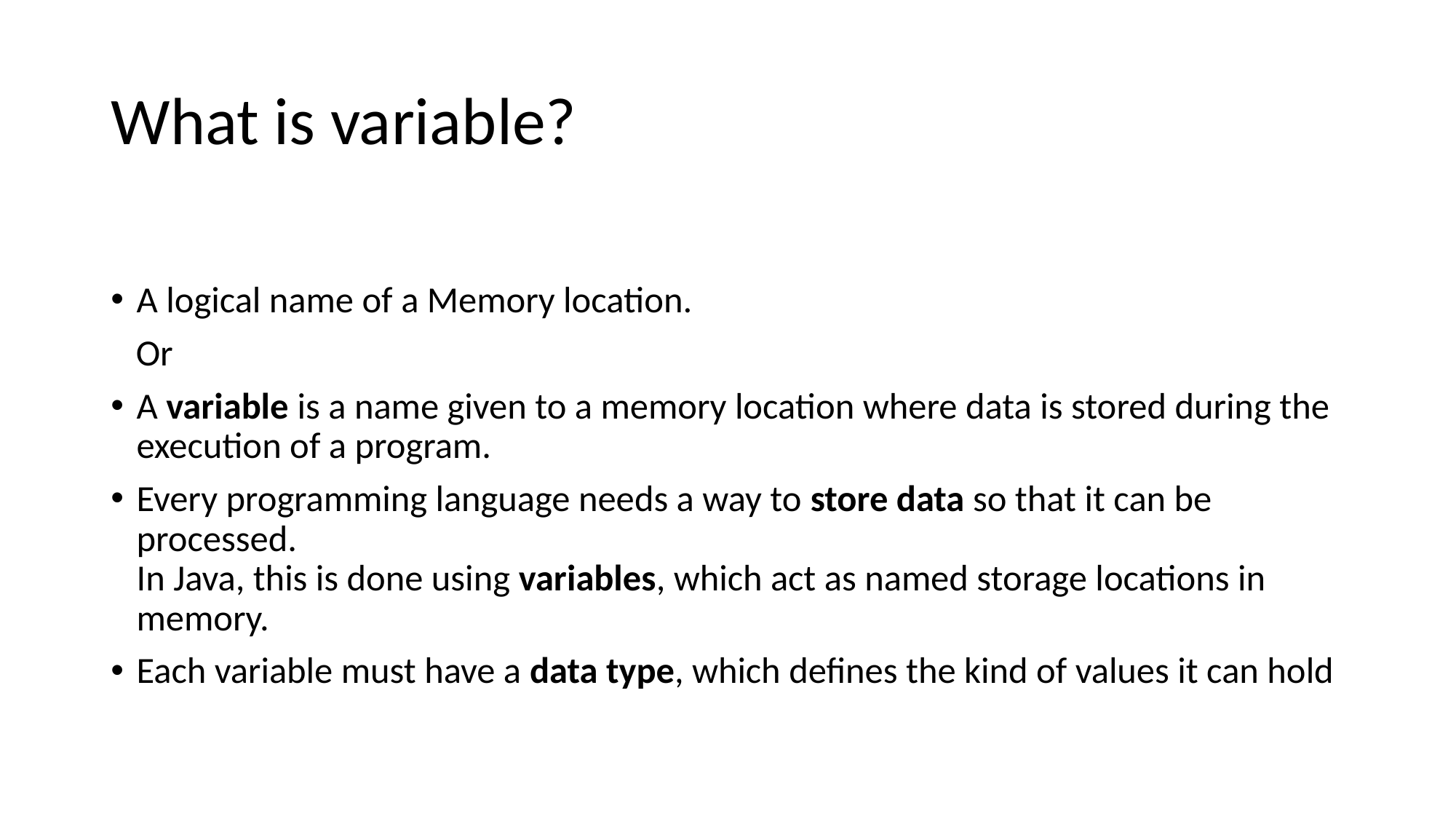

# What is variable?

A logical name of a Memory location.
   Or
A variable is a name given to a memory location where data is stored during the execution of a program.
Every programming language needs a way to store data so that it can be processed.
In Java, this is done using variables, which act as named storage locations in memory.
Each variable must have a data type, which defines the kind of values it can hold